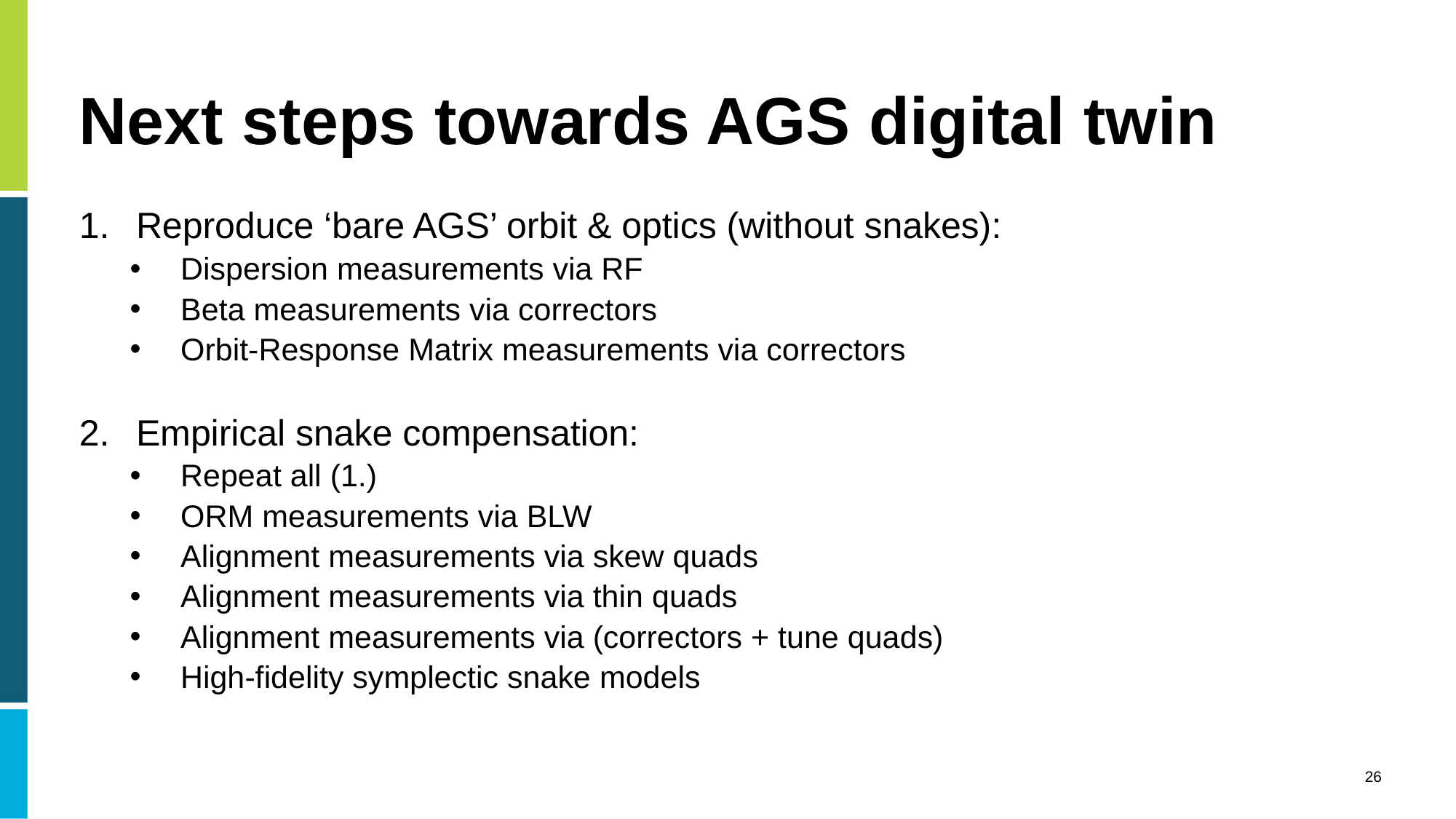

# Next steps towards AGS digital twin
Reproduce ‘bare AGS’ orbit & optics (without snakes):
Dispersion measurements via RF
Beta measurements via correctors
Orbit-Response Matrix measurements via correctors
Empirical snake compensation:
Repeat all (1.)
ORM measurements via BLW
Alignment measurements via skew quads
Alignment measurements via thin quads
Alignment measurements via (correctors + tune quads)
High-fidelity symplectic snake models
26